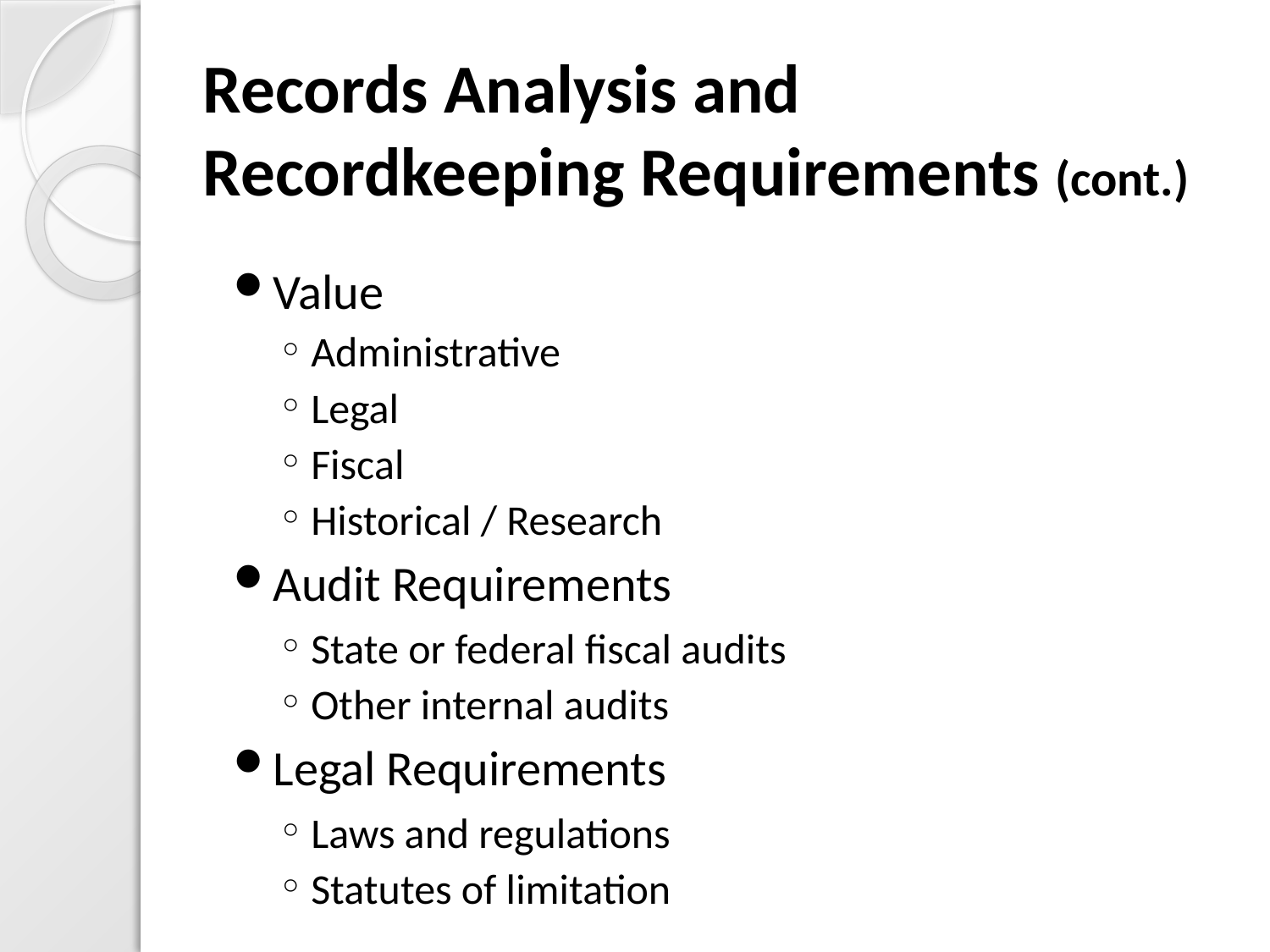

# Records Analysis and Recordkeeping Requirements (cont.)
Value
Administrative
Legal
Fiscal
Historical / Research
Audit Requirements
State or federal fiscal audits
Other internal audits
Legal Requirements
Laws and regulations
Statutes of limitation